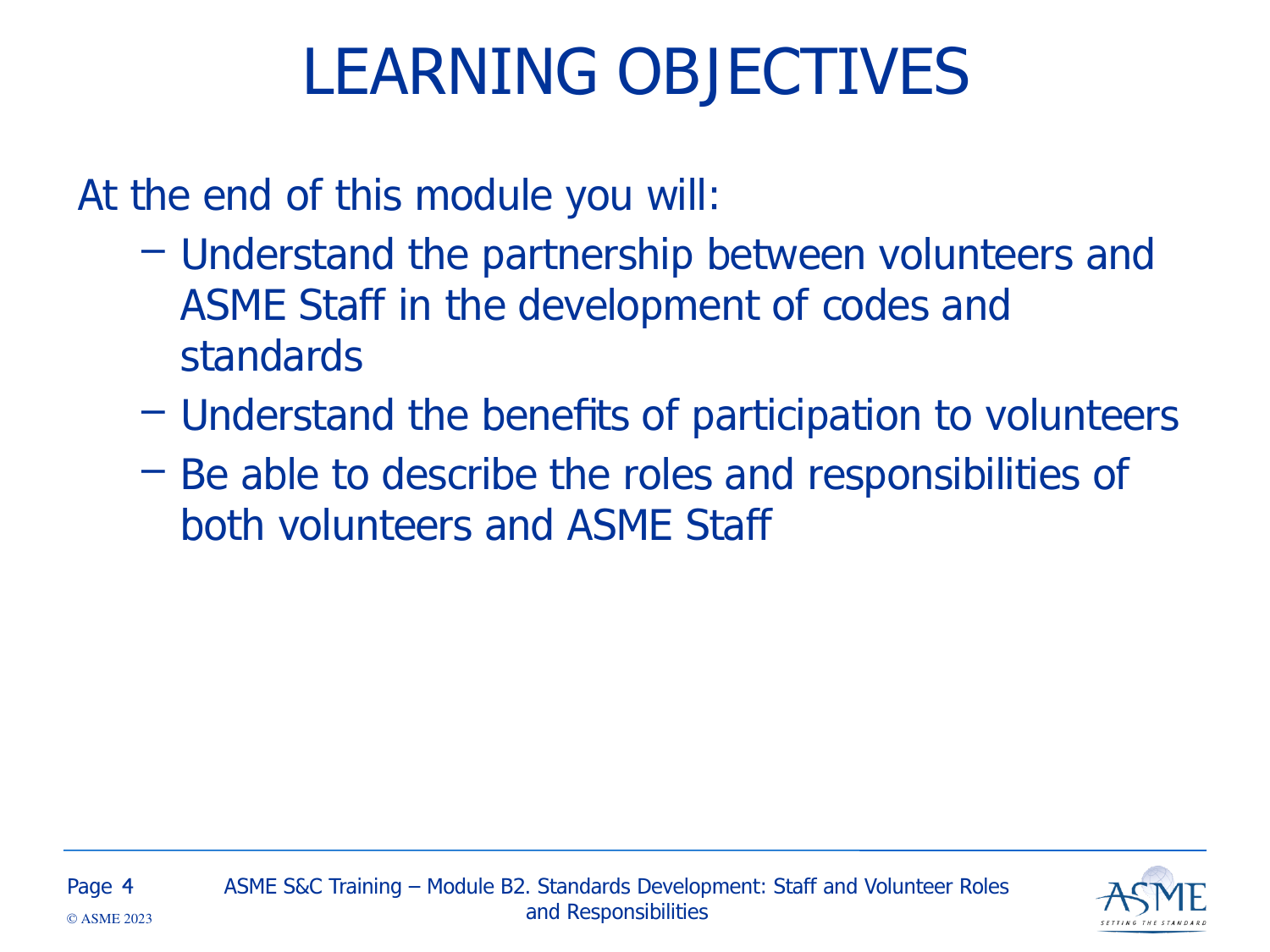

# LEARNING OBJECTIVES
At the end of this module you will:
Understand the partnership between volunteers and ASME Staff in the development of codes and standards
Understand the benefits of participation to volunteers
Be able to describe the roles and responsibilities of both volunteers and ASME Staff

4
ASME S&C Training – Module B2. Standards Development: Staff and Volunteer Roles and Responsibilities